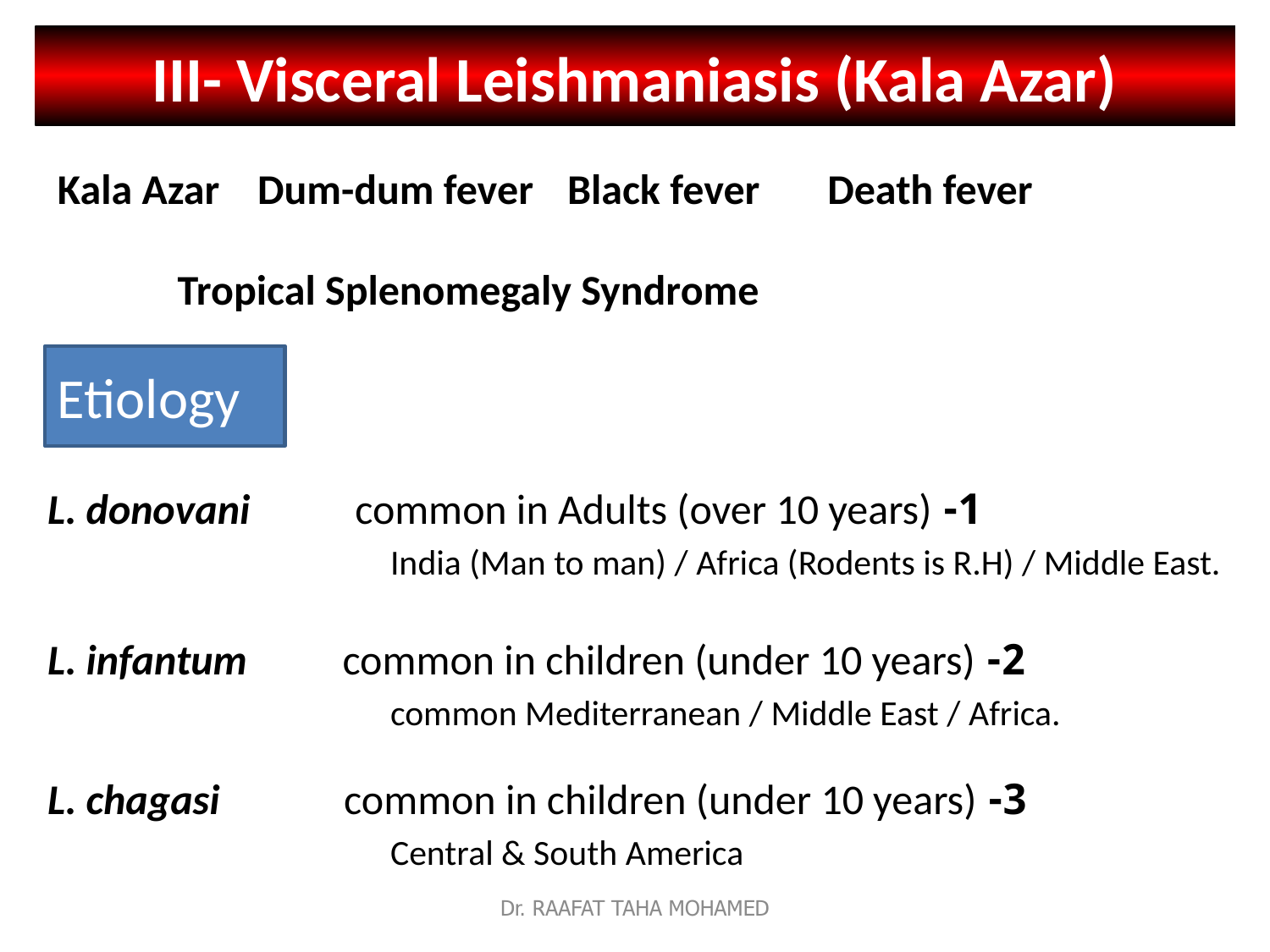

III- Visceral Leishmaniasis (Kala Azar)
Kala Azar
Dum-dum fever
Black fever
Death fever
Tropical Splenomegaly Syndrome
Etiology
1- L. donovani           common in Adults (over 10 years)
                                    India (Man to man) / Africa (Rodents is R.H) / Middle East.
2- L. infantum          common in children (under 10 years)
                                    common Mediterranean / Middle East / Africa.
3- L. chagasi             common in children (under 10 years)
                                    Central & South America
Dr. RAAFAT TAHA MOHAMED